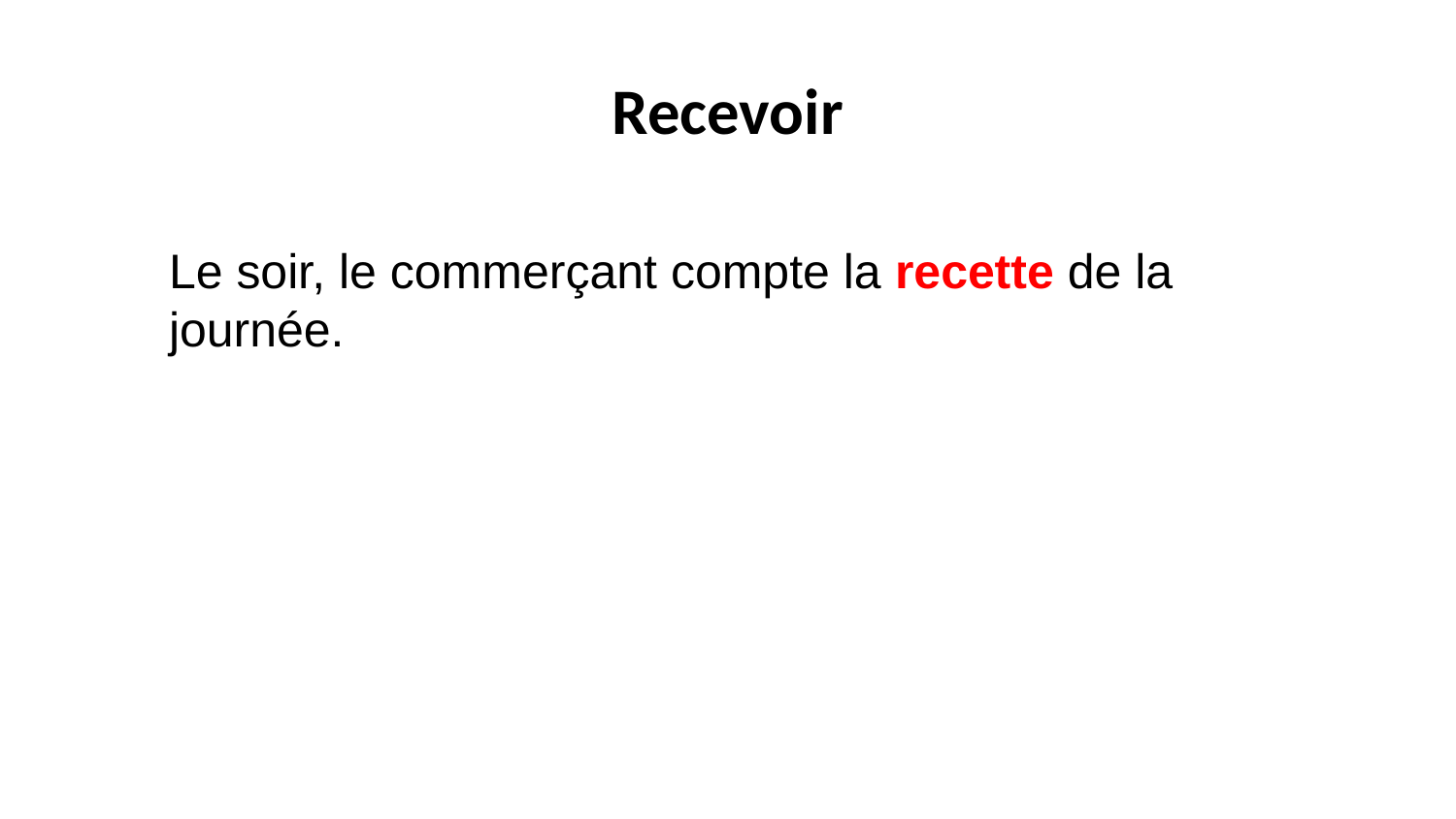

Recevoir
Le soir, le commerçant compte la recette de la journée.